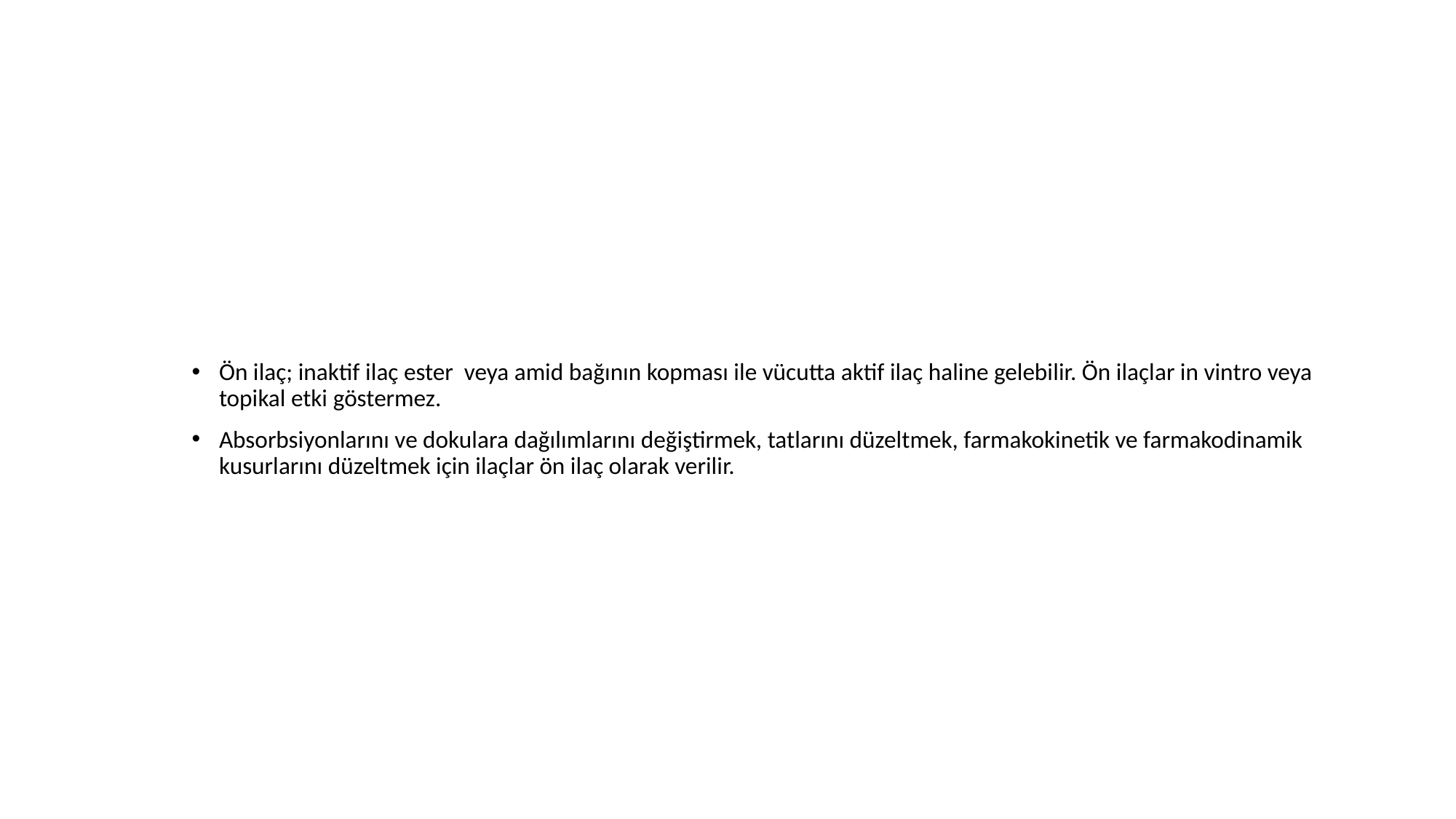

Ön ilaç; inaktif ilaç ester  veya amid bağının kopması ile vücutta aktif ilaç haline gelebilir. Ön ilaçlar in vintro veya topikal etki göstermez.
Absorbsiyonlarını ve dokulara dağılımlarını değiştirmek, tatlarını düzeltmek, farmakokinetik ve farmakodinamik kusurlarını düzeltmek için ilaçlar ön ilaç olarak verilir.